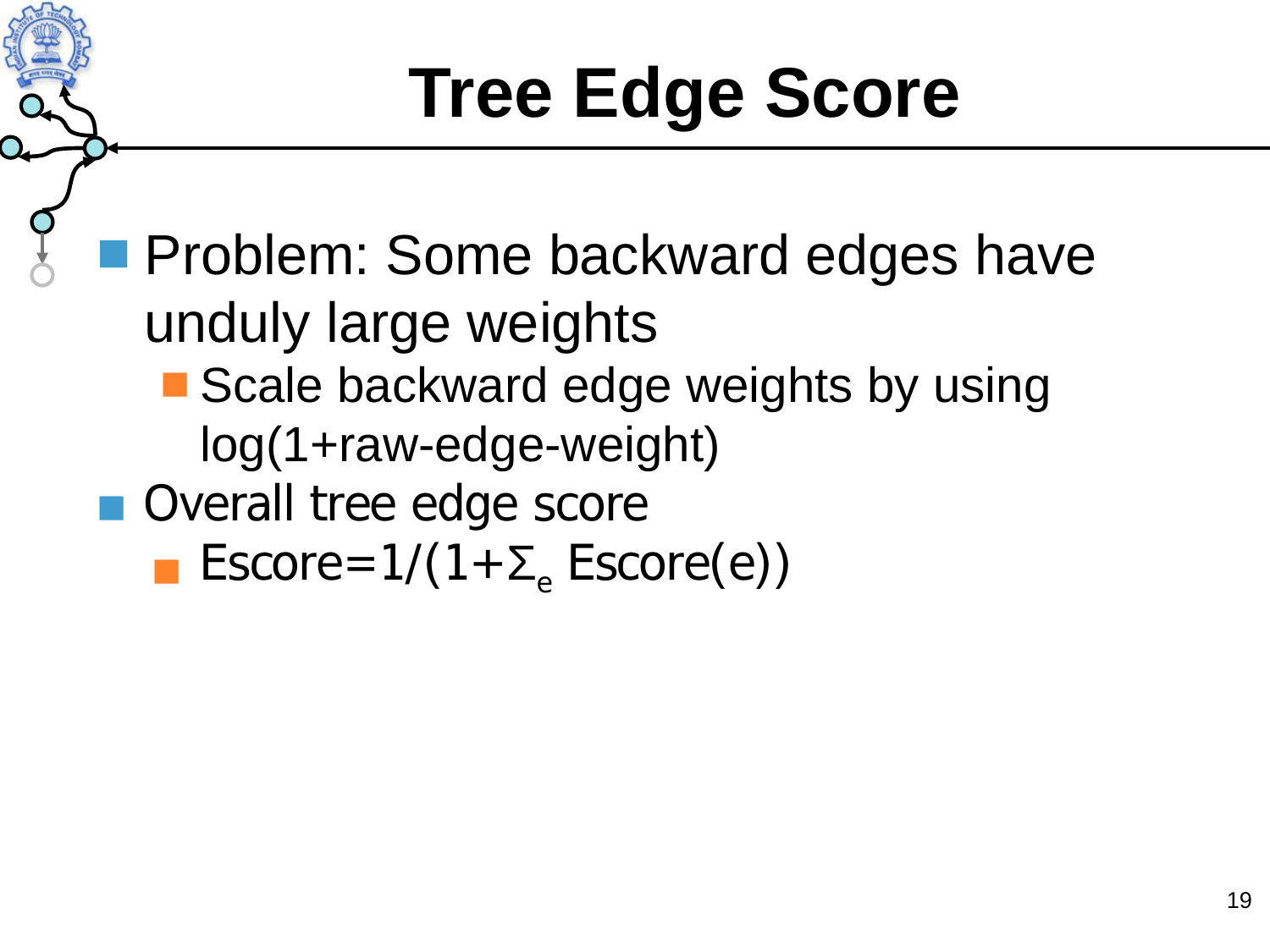

Tree Edge Score
Problem: Some backward edges have unduly large weights
Scale backward edge weights by using log(1+raw-edge-weight)
Overall tree edge score
Escore=1/(1+Σe Escore(e))

19